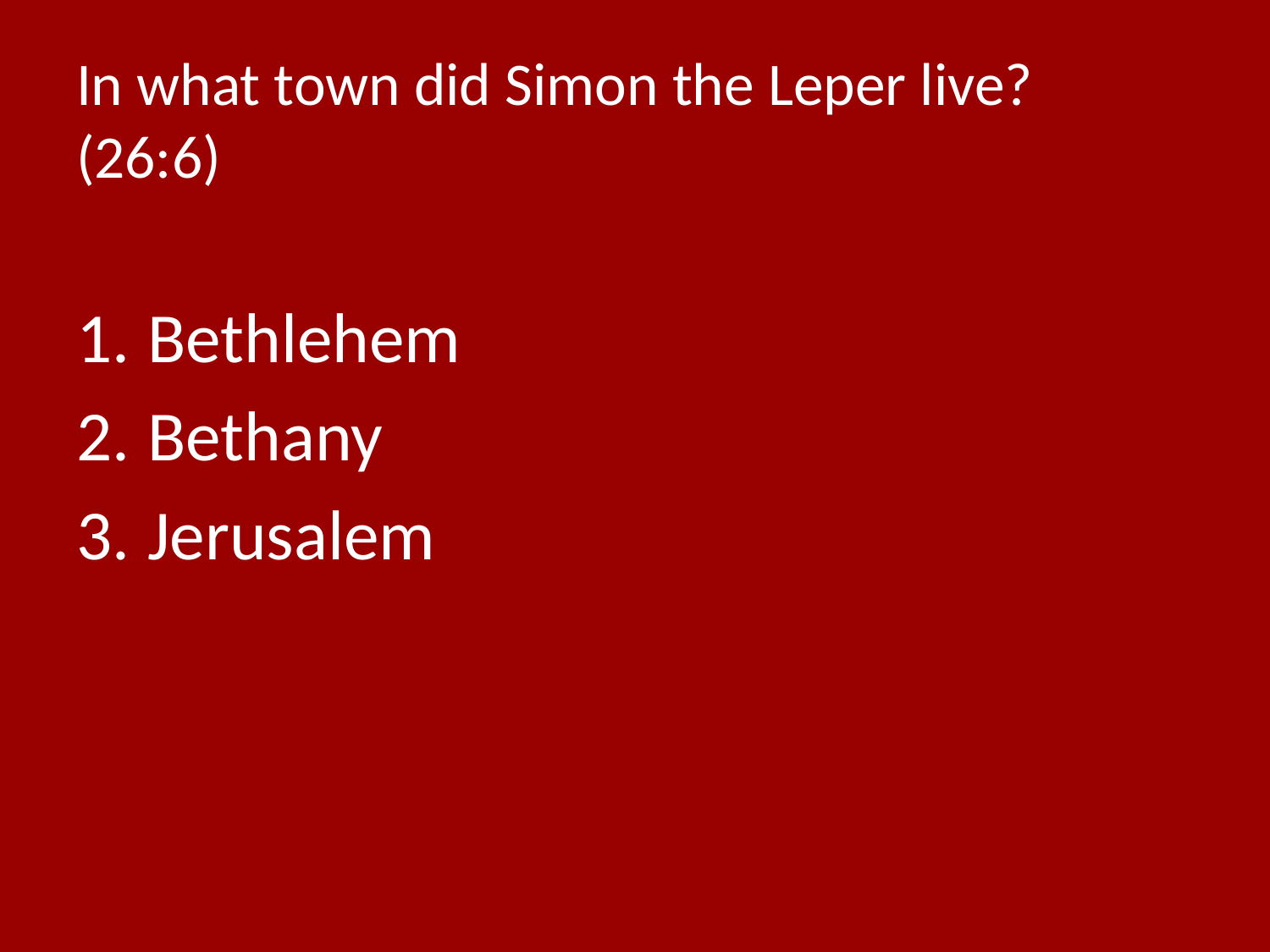

# In what town did Simon the Leper live?   (26:6)
Bethlehem
Bethany
Jerusalem